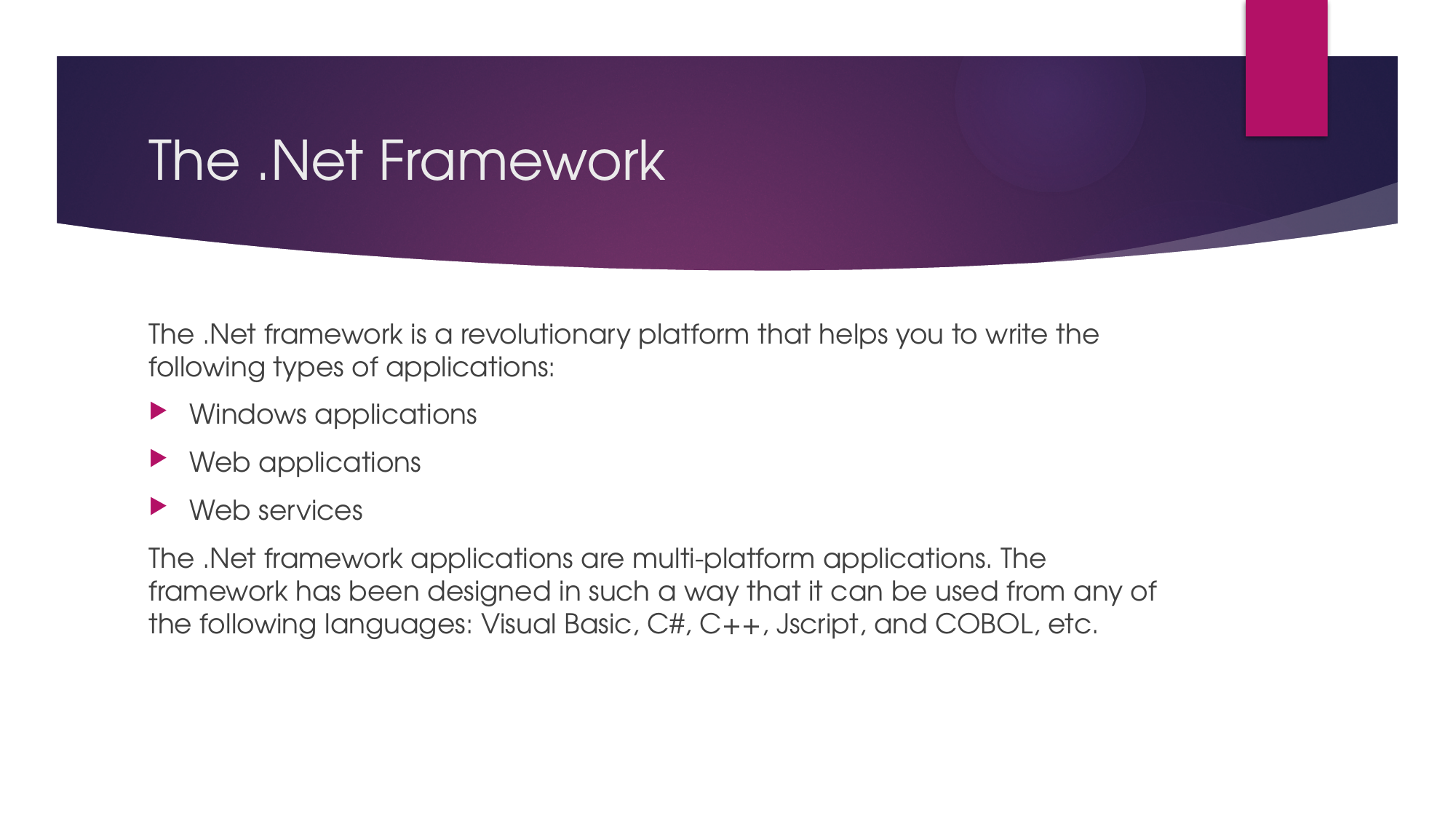

# The .Net Framework
The .Net framework is a revolutionary platform that helps you to write the following types of applications:
Windows applications
Web applications
Web services
The .Net framework applications are multi-platform applications. The framework has been designed in such a way that it can be used from any of the following languages: Visual Basic, C#, C++, Jscript, and COBOL, etc.